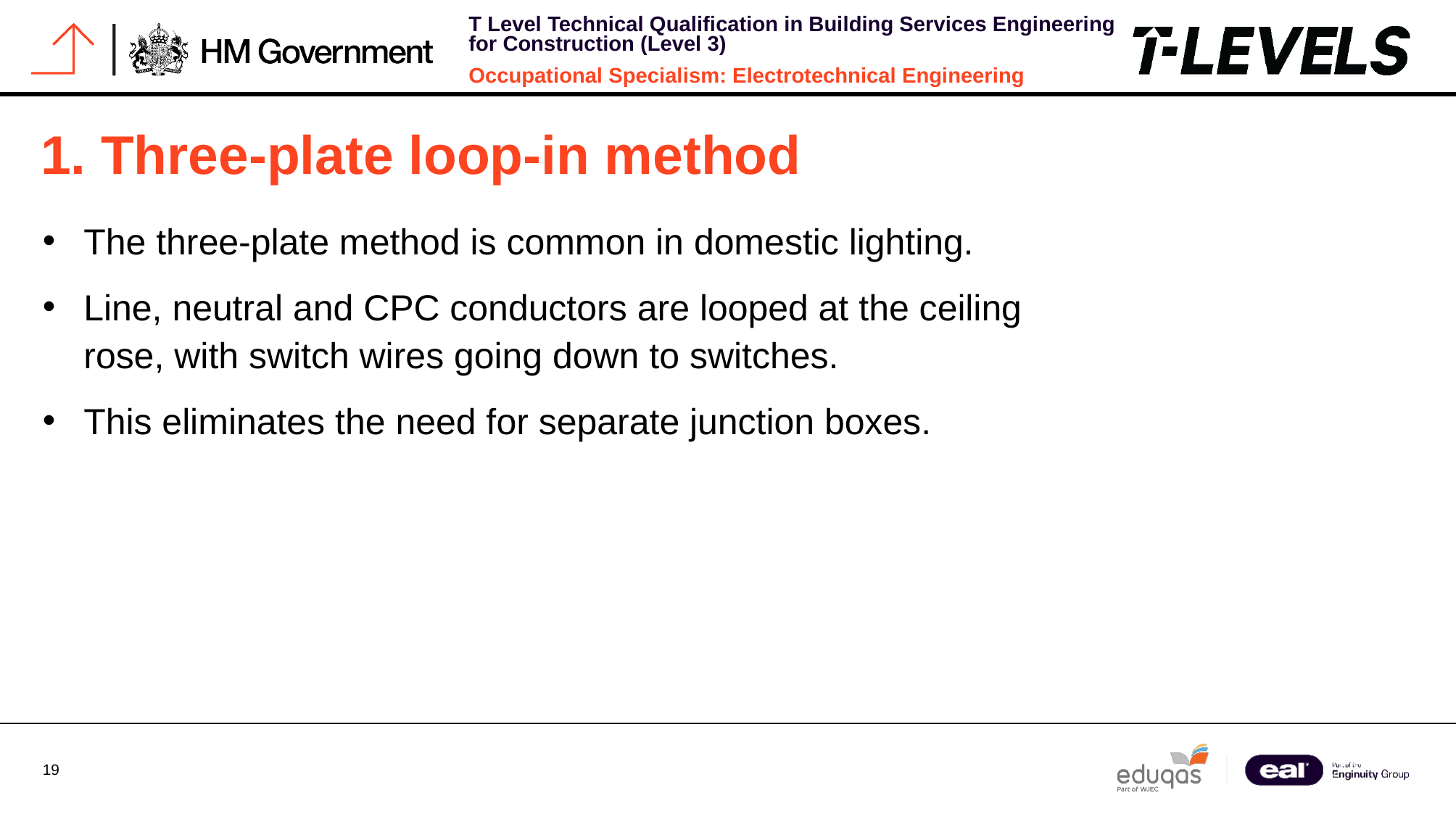

# 1. Three-plate loop-in method
The three-plate method is common in domestic lighting.
Line, neutral and CPC conductors are looped at the ceiling rose, with switch wires going down to switches.
This eliminates the need for separate junction boxes.